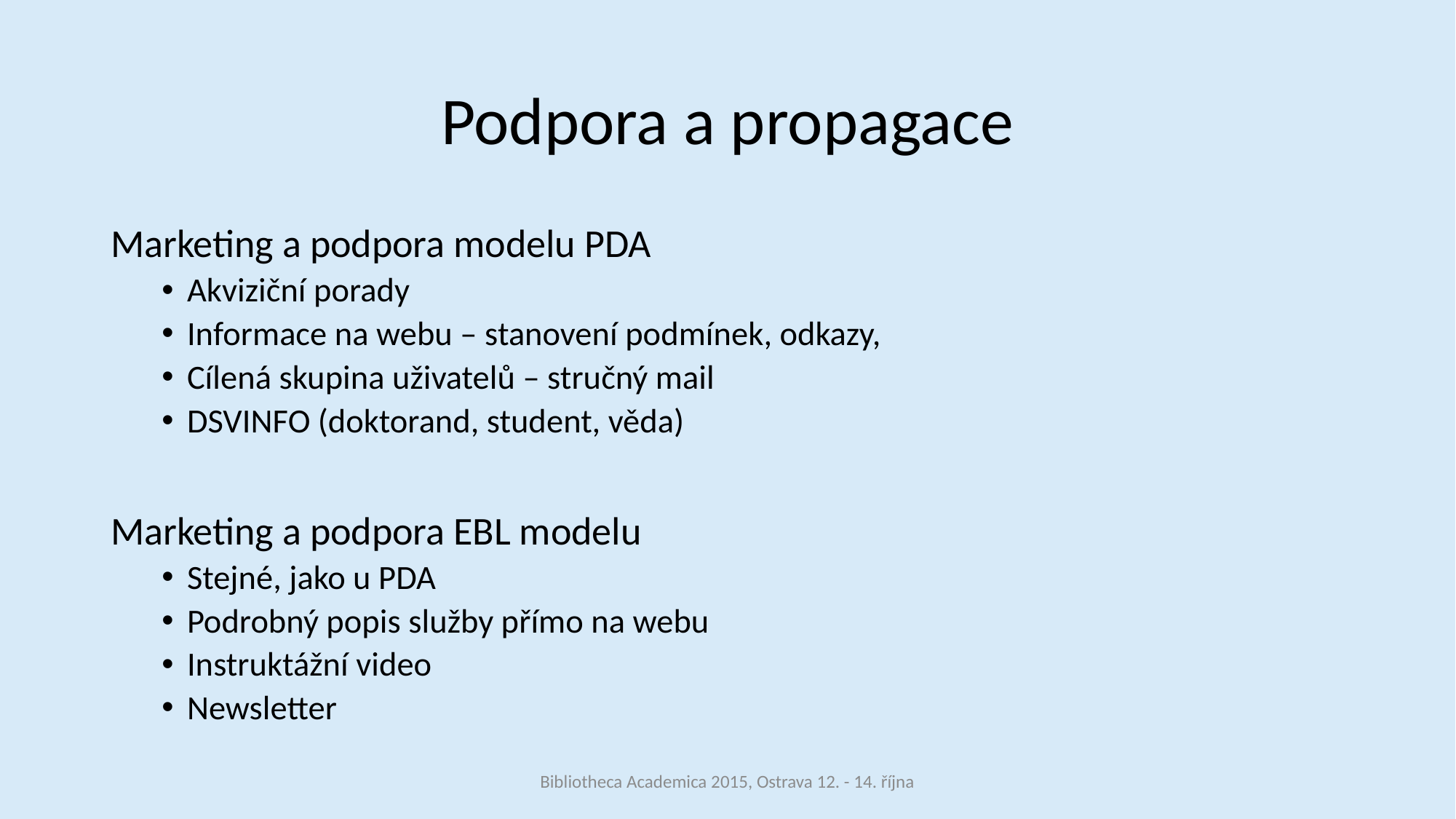

# Podpora a propagace
Marketing a podpora modelu PDA
Akviziční porady
Informace na webu – stanovení podmínek, odkazy,
Cílená skupina uživatelů – stručný mail
DSVINFO (doktorand, student, věda)

Marketing a podpora EBL modelu
Stejné, jako u PDA
Podrobný popis služby přímo na webu
Instruktážní video
Newsletter

Bibliotheca Academica 2015, Ostrava 12. - 14. října